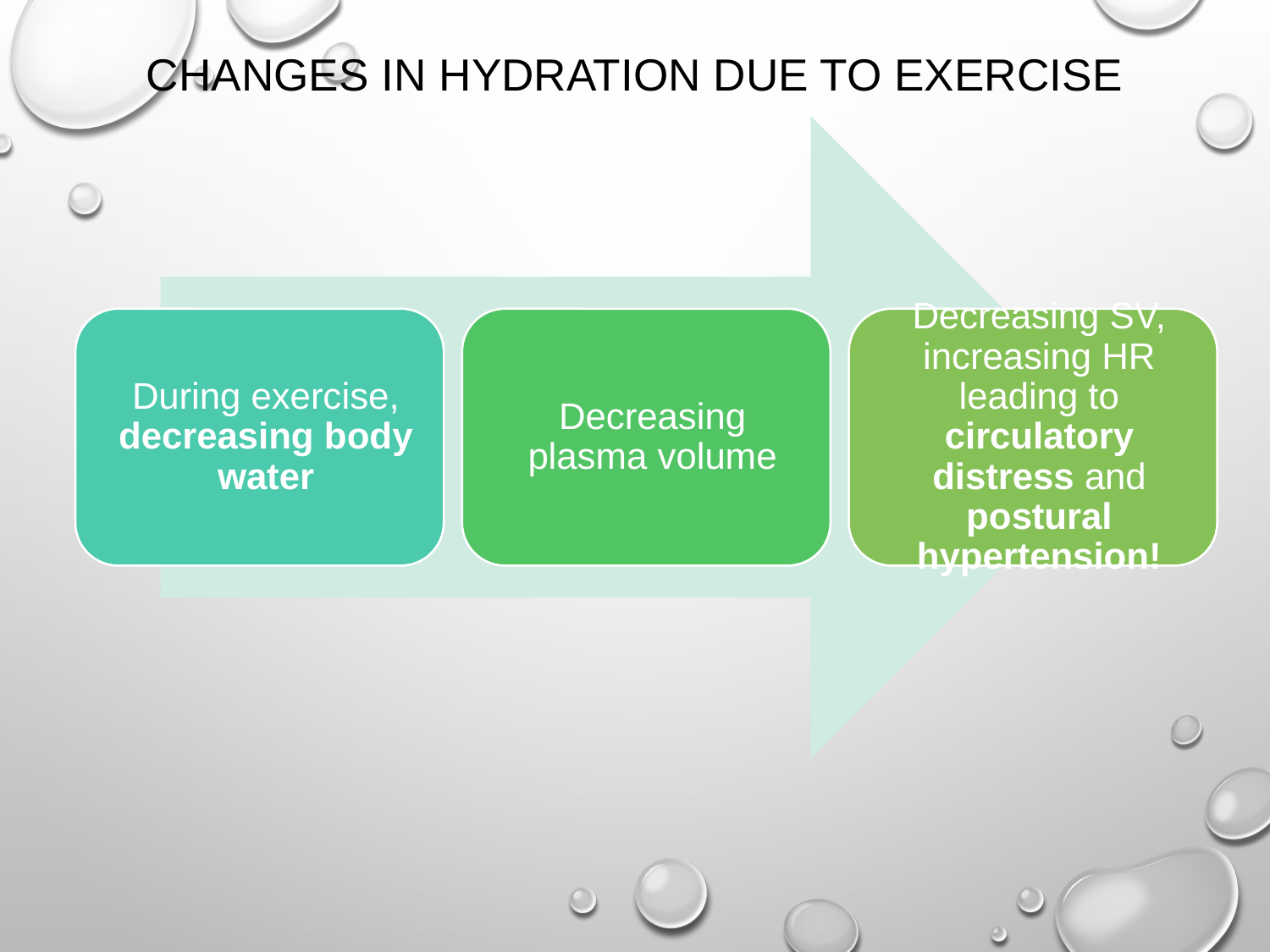

# Changes in Hydration due to Exercise
During exercise, decreasing body water
Decreasing plasma volume
Decreasing SV, increasing HR leading to circulatory distress and postural hypertension!